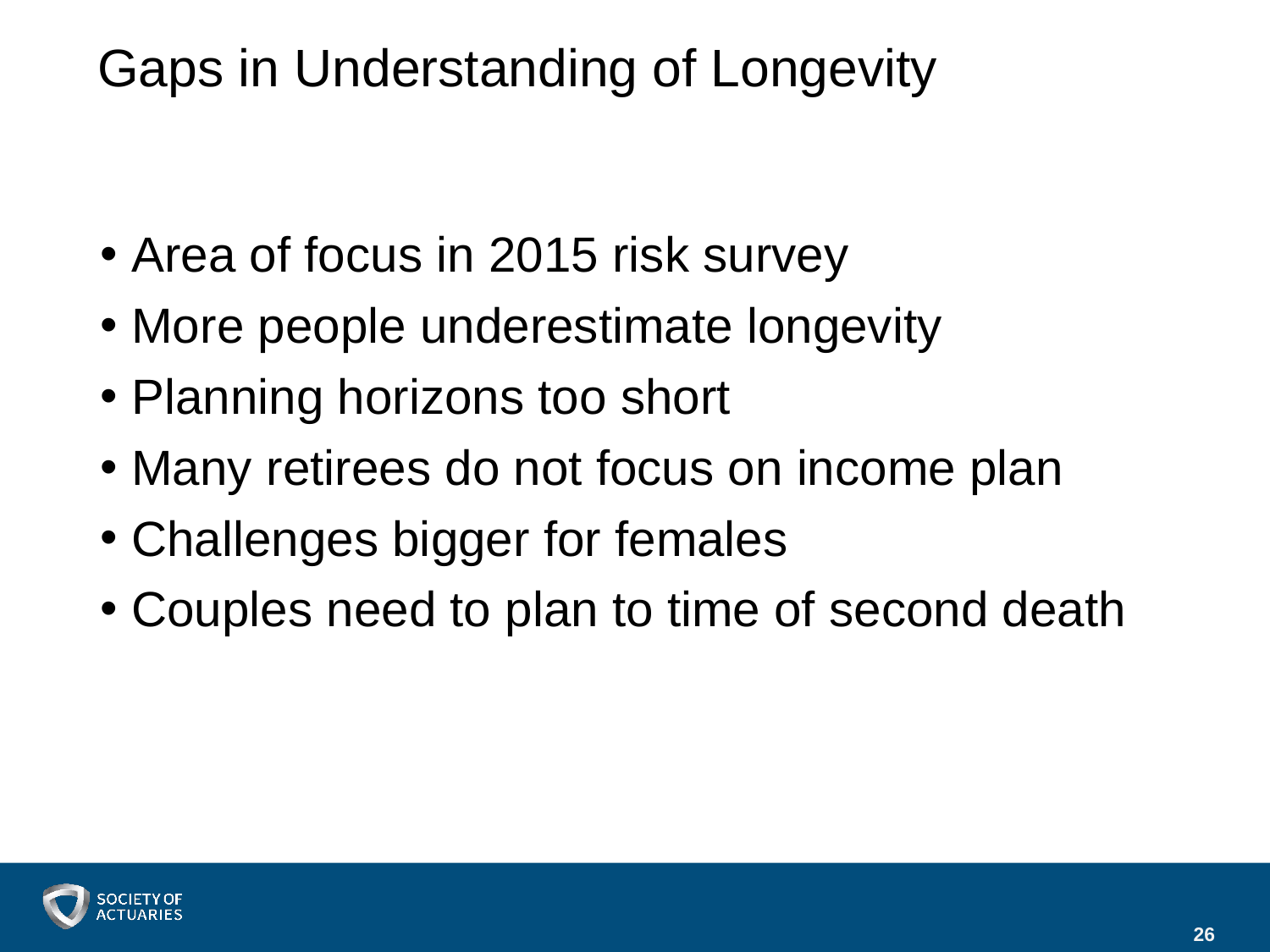

# Gaps in Understanding of Longevity
Area of focus in 2015 risk survey
More people underestimate longevity
Planning horizons too short
Many retirees do not focus on income plan
Challenges bigger for females
Couples need to plan to time of second death